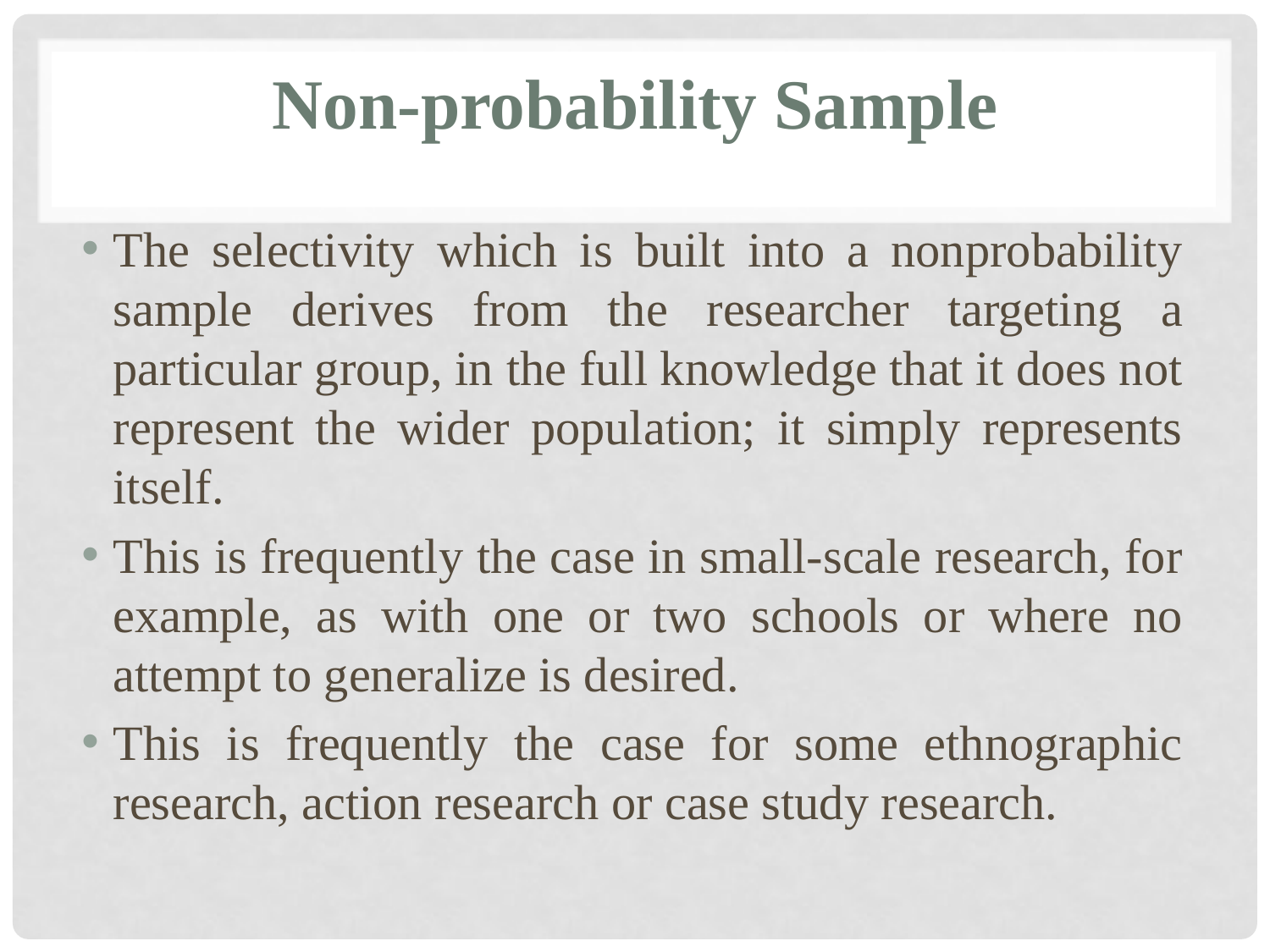

# Non-probability Sample
The selectivity which is built into a nonprobability sample derives from the researcher targeting a particular group, in the full knowledge that it does not represent the wider population; it simply represents itself.
This is frequently the case in small-scale research, for example, as with one or two schools or where no attempt to generalize is desired.
This is frequently the case for some ethnographic research, action research or case study research.